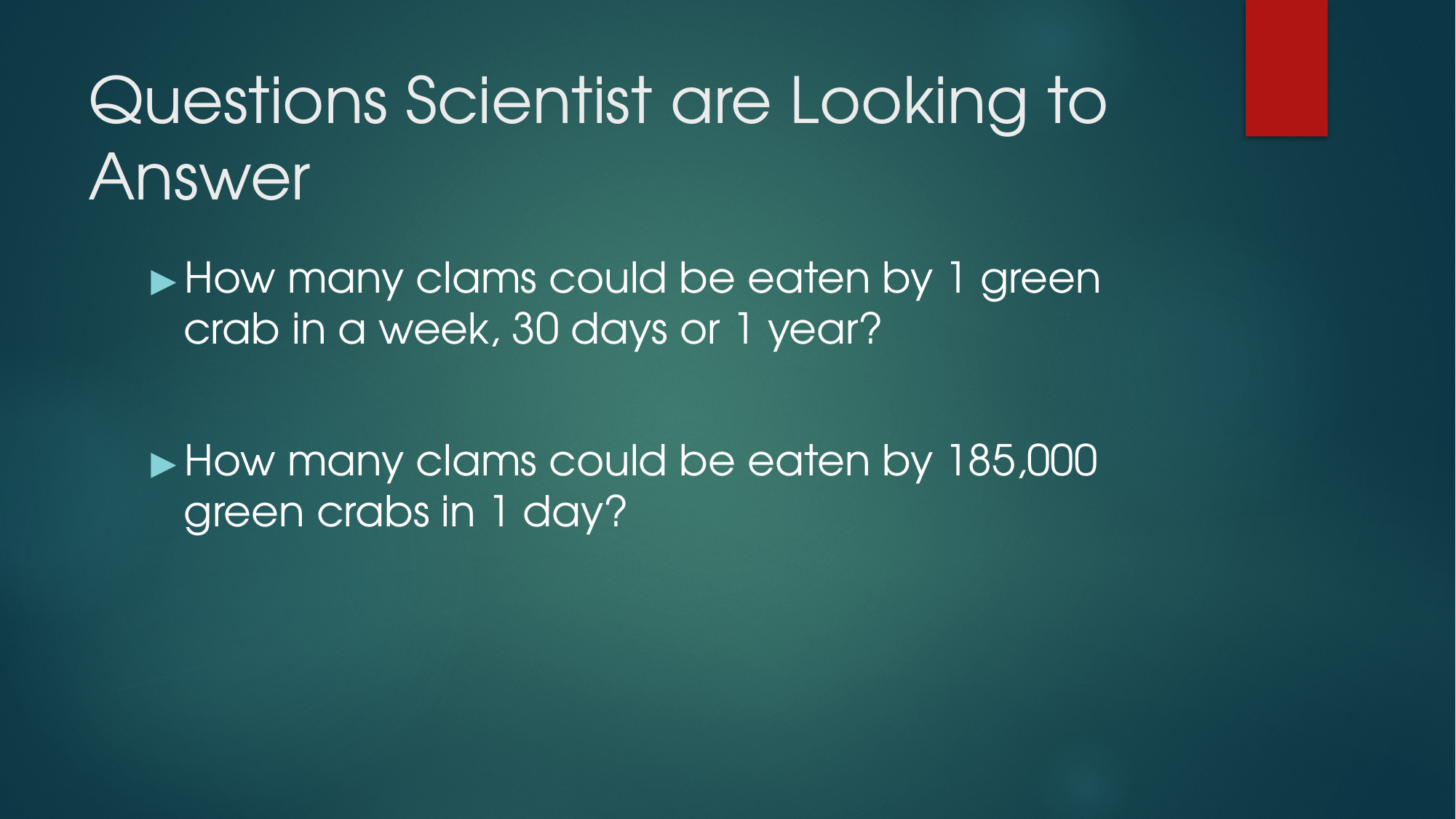

# Questions Scientist are Looking to Answer
How many clams could be eaten by 1 green crab in a week, 30 days or 1 year?

How many clams could be eaten by 185,000 green crabs in 1 day?